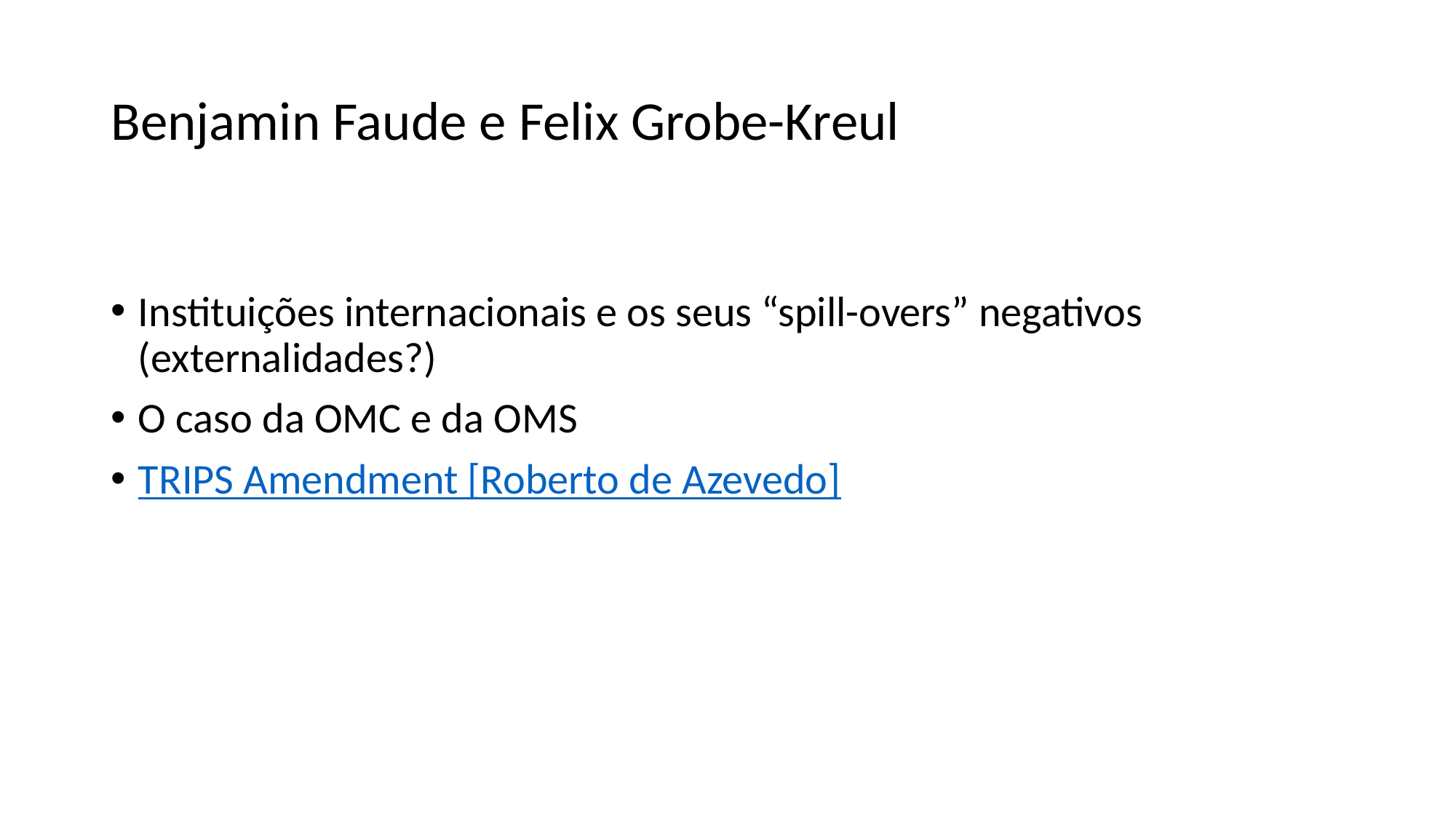

# Benjamin Faude e Felix Grobe-Kreul

Instituições internacionais e os seus “spill-overs” negativos (externalidades?)
O caso da OMC e da OMS
TRIPS Amendment [Roberto de Azevedo]